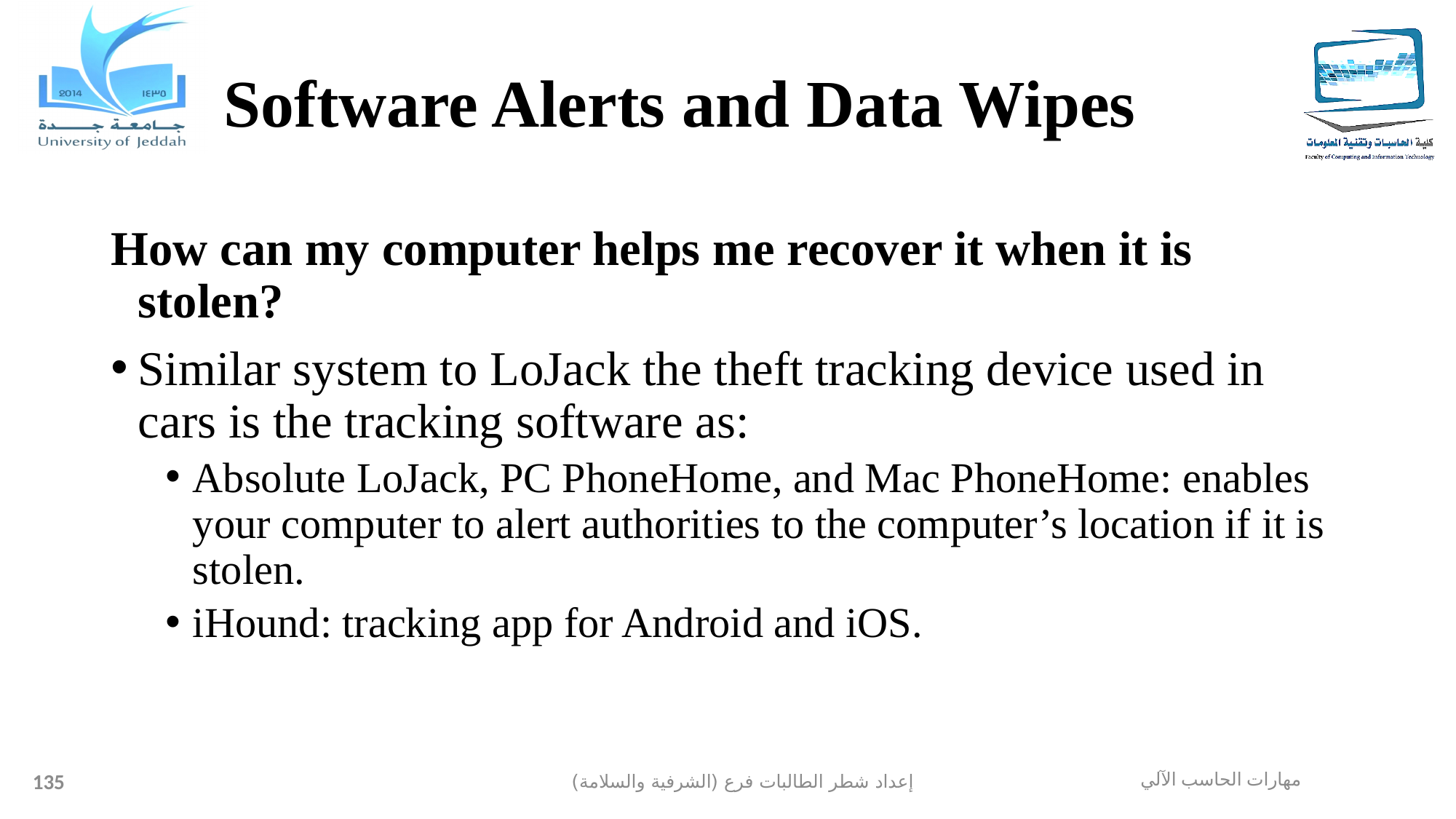

# Software Alerts and Data Wipes
How can my computer helps me recover it when it is stolen?
Similar system to LoJack the theft tracking device used in cars is the tracking software as:
Absolute LoJack, PC PhoneHome, and Mac PhoneHome: enables your computer to alert authorities to the computer’s location if it is stolen.
iHound: tracking app for Android and iOS.
135
إعداد شطر الطالبات فرع (الشرفية والسلامة)